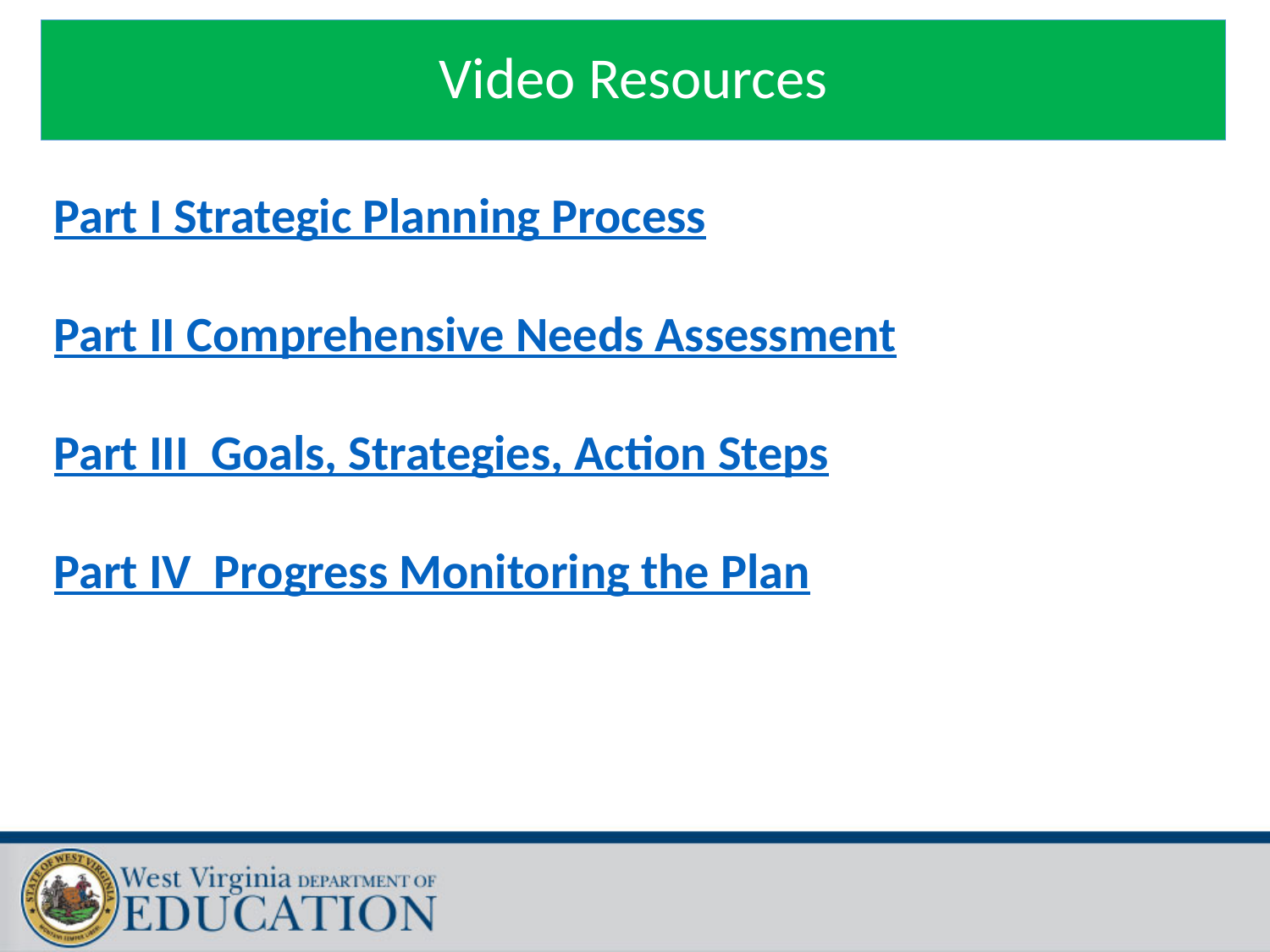

# Video Resources
Part I Strategic Planning Process

Part II Comprehensive Needs Assessment

Part III  Goals, Strategies, Action Steps

Part IV  Progress Monitoring the Plan